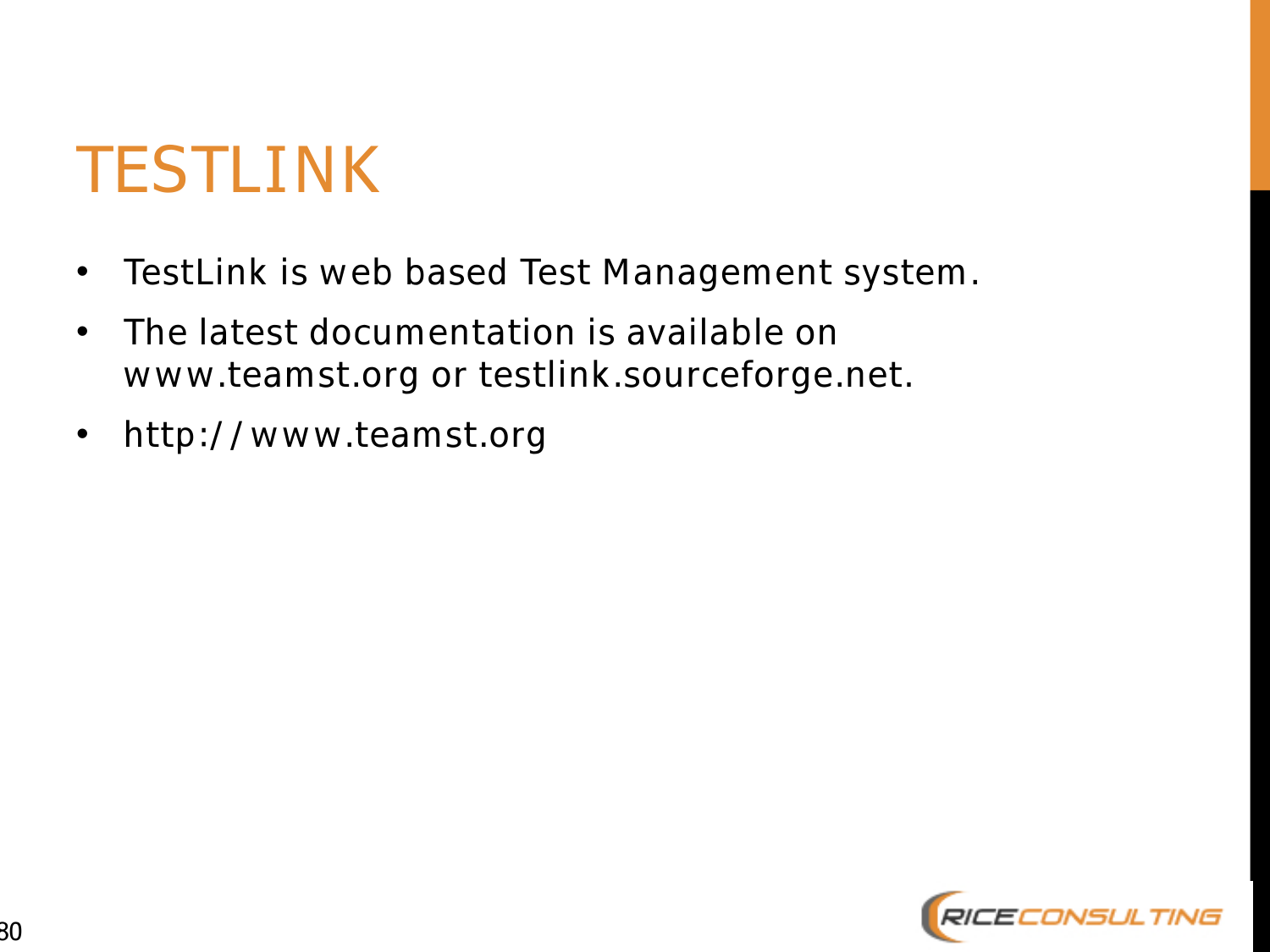

# TestLink
TestLink is web based Test Management system.
The latest documentation is available on www.teamst.org or testlink.sourceforge.net.
http://www.teamst.org